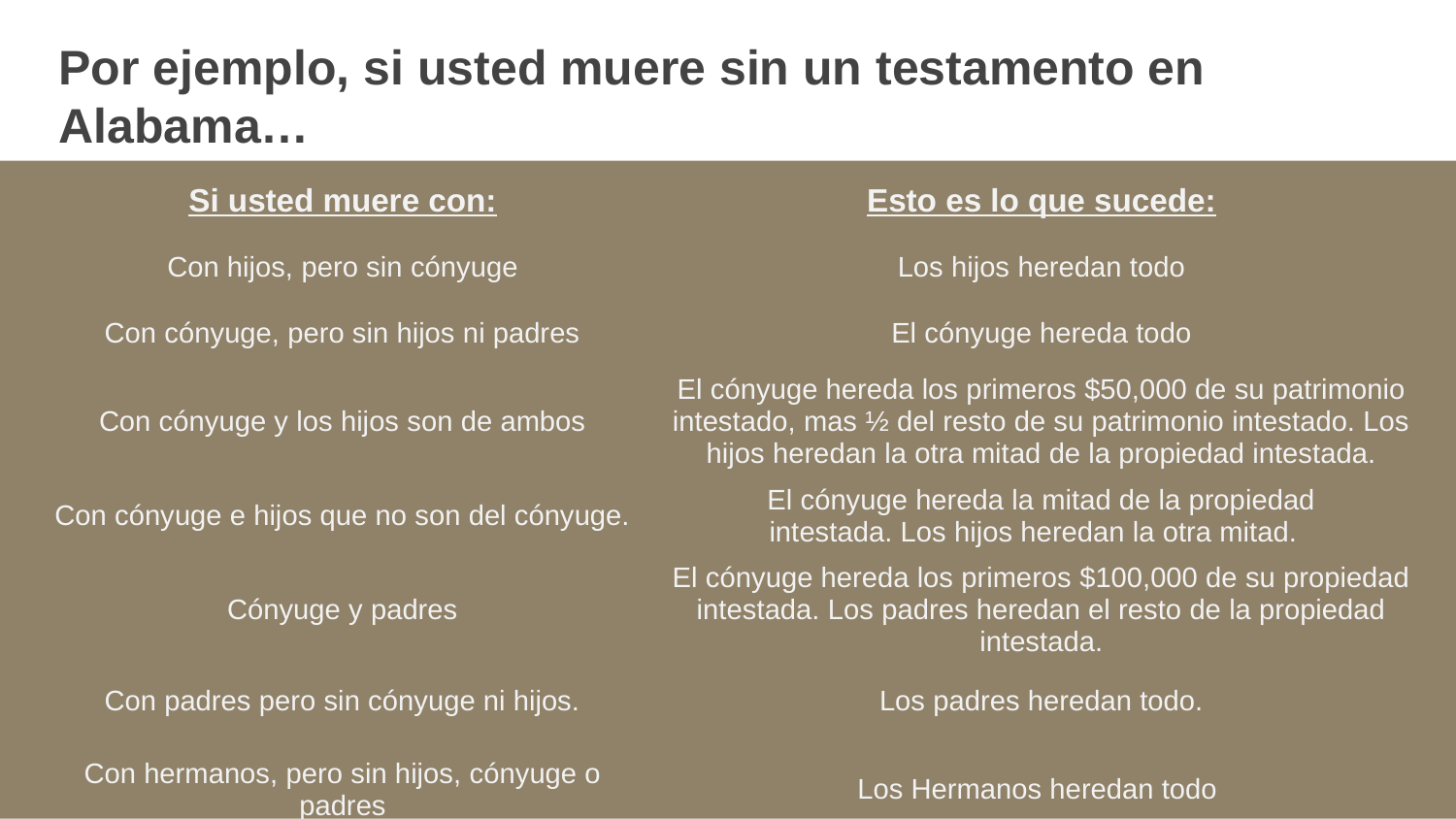

# Por ejemplo, si usted muere sin un testamento en Alabama…
| Si usted muere con: | Esto es lo que sucede: |
| --- | --- |
| Con hijos, pero sin cónyuge | Los hijos heredan todo |
| Con cónyuge, pero sin hijos ni padres | El cónyuge hereda todo |
| Con cónyuge y los hijos son de ambos | El cónyuge hereda los primeros $50,000 de su patrimonio intestado, mas ½ del resto de su patrimonio intestado. Los hijos heredan la otra mitad de la propiedad intestada. |
| Con cónyuge e hijos que no son del cónyuge. | El cónyuge hereda la mitad de la propiedad intestada. Los hijos heredan la otra mitad. |
| Cónyuge y padres | El cónyuge hereda los primeros $100,000 de su propiedad intestada. Los padres heredan el resto de la propiedad intestada. |
| Con padres pero sin cónyuge ni hijos. | Los padres heredan todo. |
| Con hermanos, pero sin hijos, cónyuge o padres | Los Hermanos heredan todo |